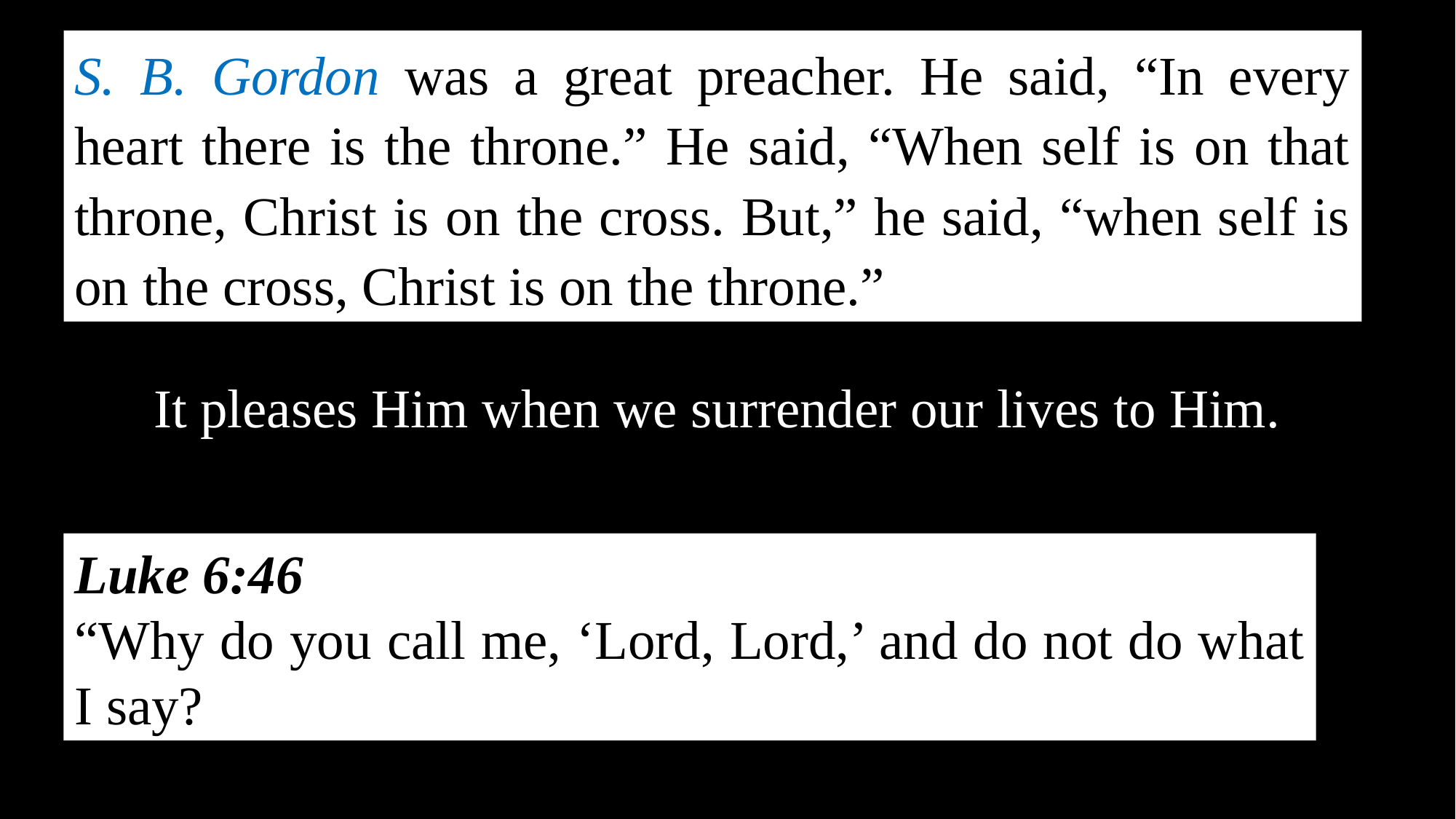

S. B. Gordon was a great preacher. He said, “In every heart there is the throne.” He said, “When self is on that throne, Christ is on the cross. But,” he said, “when self is on the cross, Christ is on the throne.”
It pleases Him when we surrender our lives to Him.
Luke 6:46
“Why do you call me, ‘Lord, Lord,’ and do not do what I say?